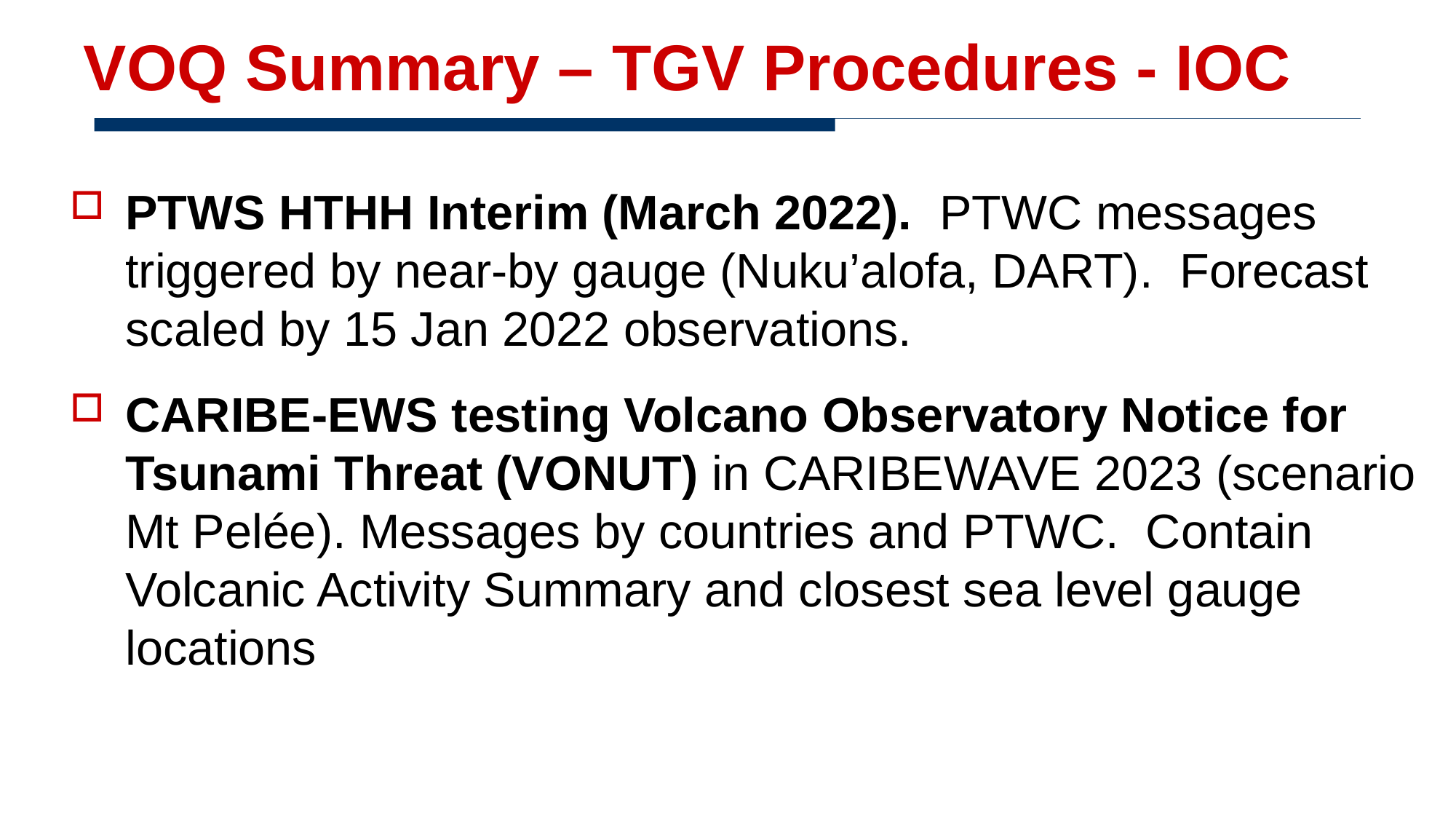

VOQ Summary – TGV Procedures - IOC
PTWS HTHH Interim (March 2022).  PTWC messages triggered by near-by gauge (Nuku’alofa, DART).  Forecast scaled by 15 Jan 2022 observations.
CARIBE-EWS testing Volcano Observatory Notice for Tsunami Threat (VONUT) in CARIBEWAVE 2023 (scenario Mt Pelée). Messages by countries and PTWC.  Contain Volcanic Activity Summary and closest sea level gauge locations